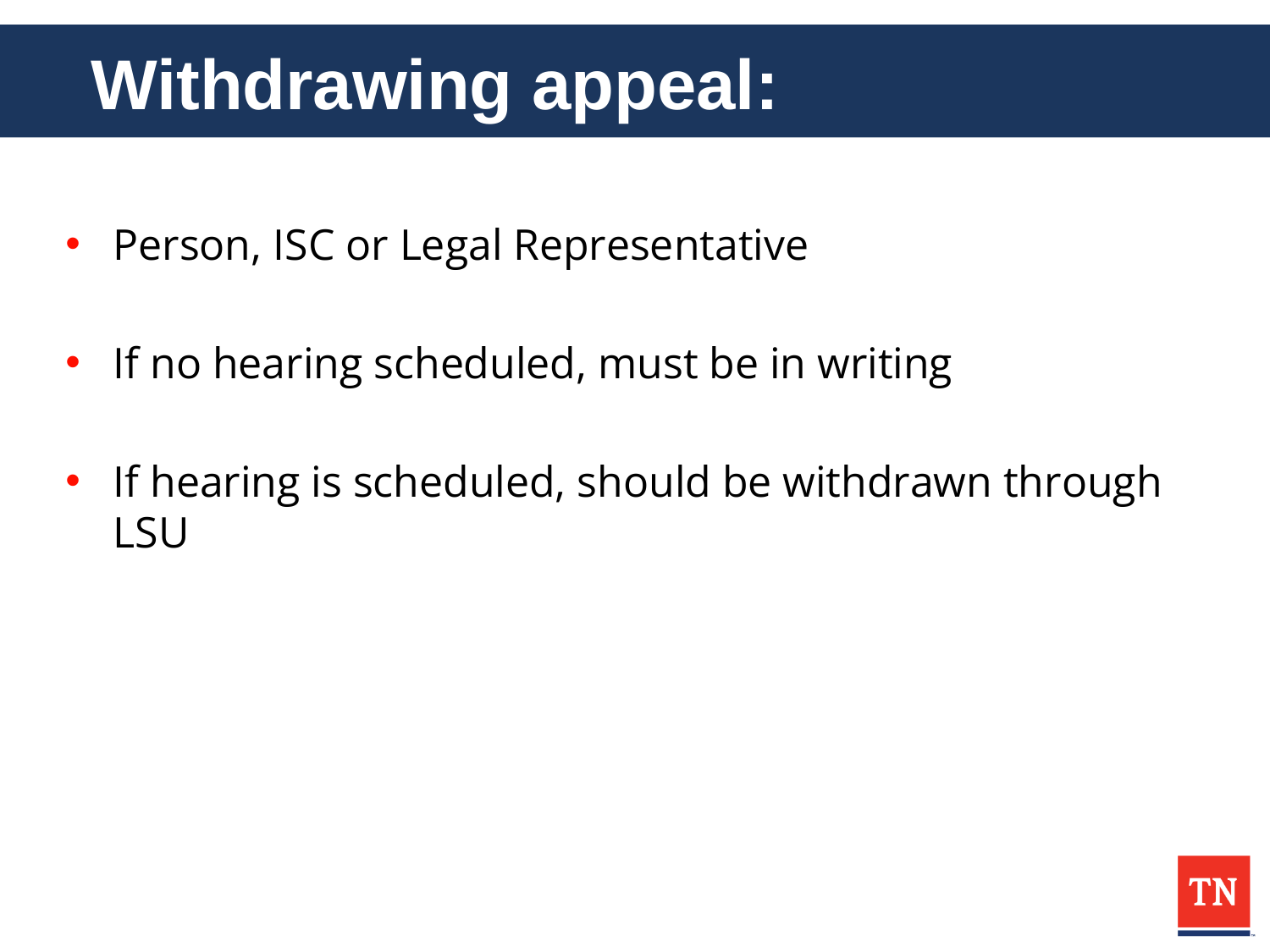

# Withdrawing appeal:
Person, ISC or Legal Representative

If no hearing scheduled, must be in writing

If hearing is scheduled, should be withdrawn through LSU